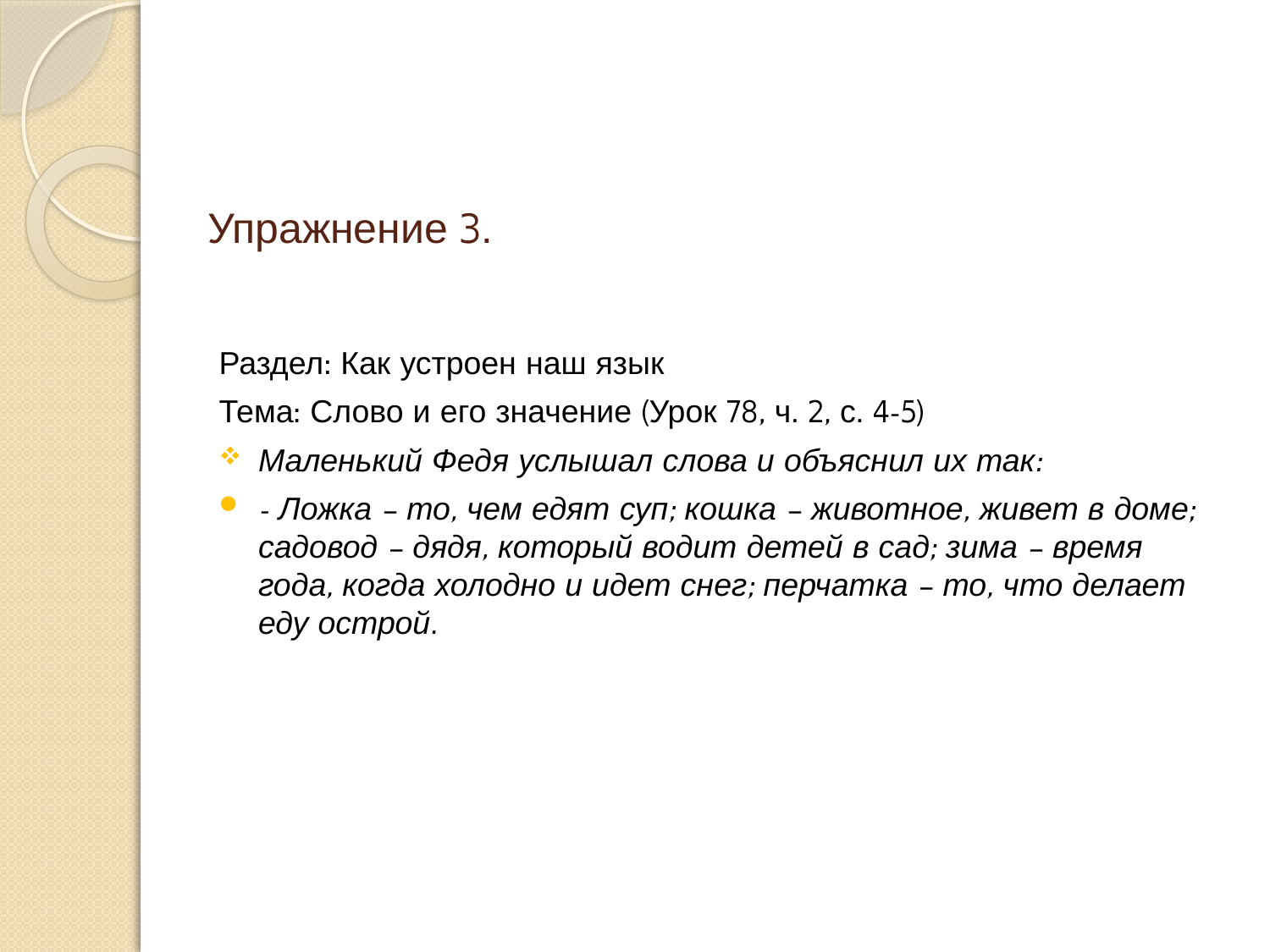

# Упражнение 3.
Раздел: Как устроен наш язык
Тема: Слово и его значение (Урок 78, ч. 2, с. 4-5)
Маленький Федя услышал слова и объяснил их так:
- Ложка – то, чем едят суп; кошка – животное, живет в доме; садовод – дядя, который водит детей в сад; зима – время года, когда холодно и идет снег; перчатка – то, что делает еду острой.